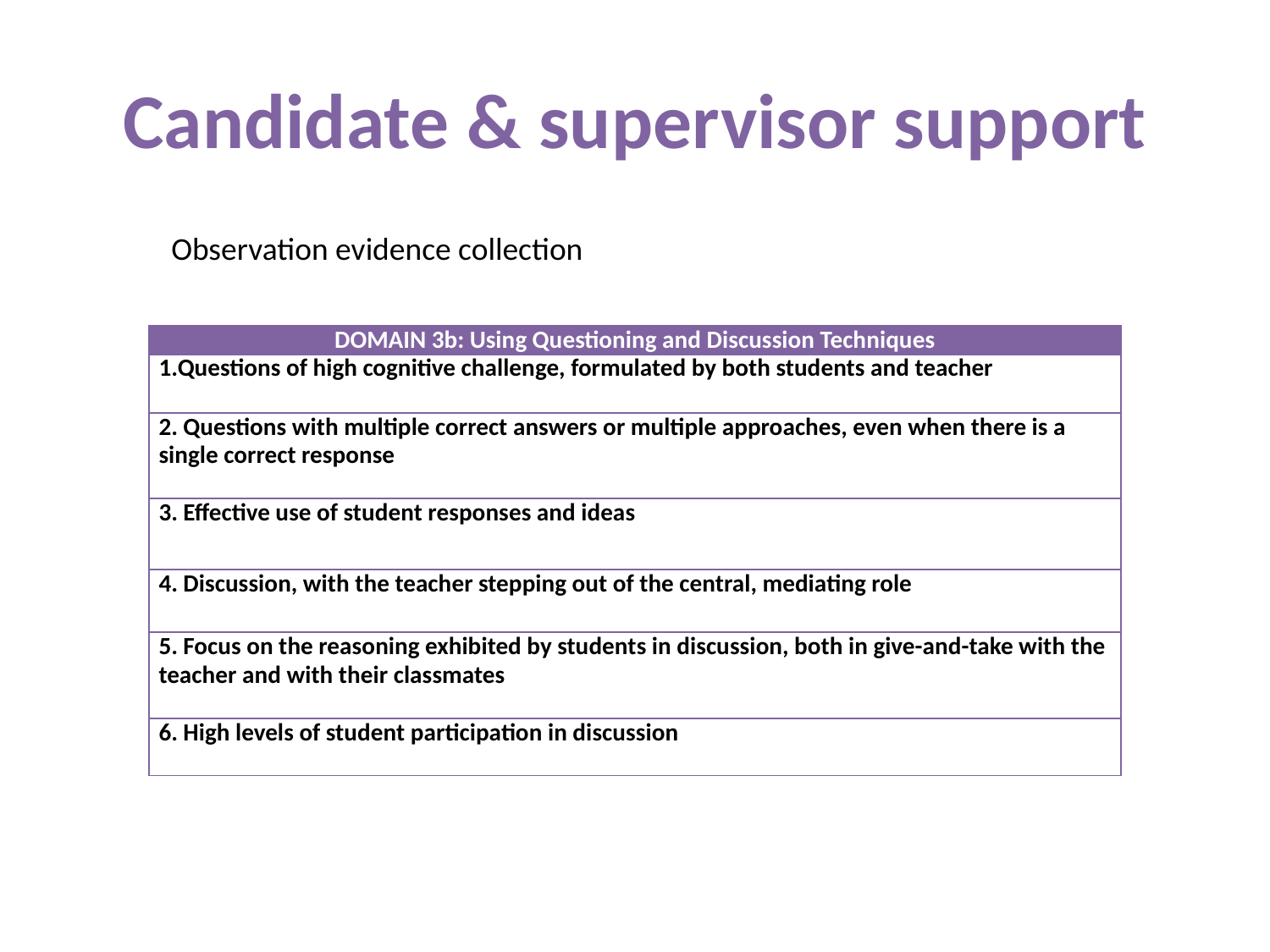

# Candidate & supervisor support
Observation evidence collection
| DOMAIN 3b: Using Questioning and Discussion Techniques |
| --- |
| 1.Questions of high cognitive challenge, formulated by both students and teacher |
| 2. Questions with multiple correct answers or multiple approaches, even when there is a single correct response |
| 3. Effective use of student responses and ideas |
| 4. Discussion, with the teacher stepping out of the central, mediating role |
| 5. Focus on the reasoning exhibited by students in discussion, both in give-and-take with the teacher and with their classmates |
| 6. High levels of student participation in discussion |